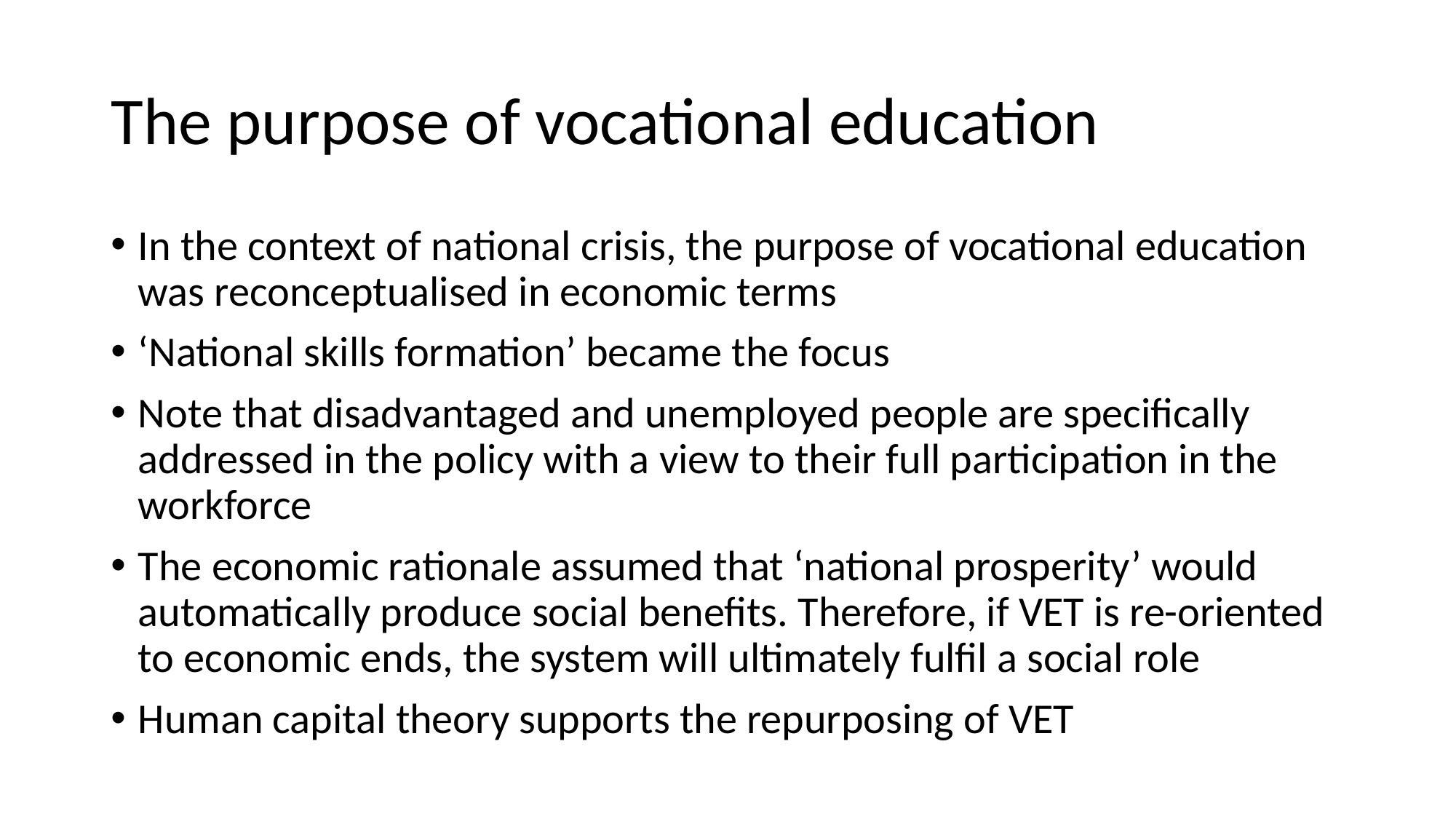

# The purpose of vocational education
In the context of national crisis, the purpose of vocational education was reconceptualised in economic terms
‘National skills formation’ became the focus
Note that disadvantaged and unemployed people are specifically addressed in the policy with a view to their full participation in the workforce
The economic rationale assumed that ‘national prosperity’ would automatically produce social benefits. Therefore, if VET is re-oriented to economic ends, the system will ultimately fulfil a social role
Human capital theory supports the repurposing of VET